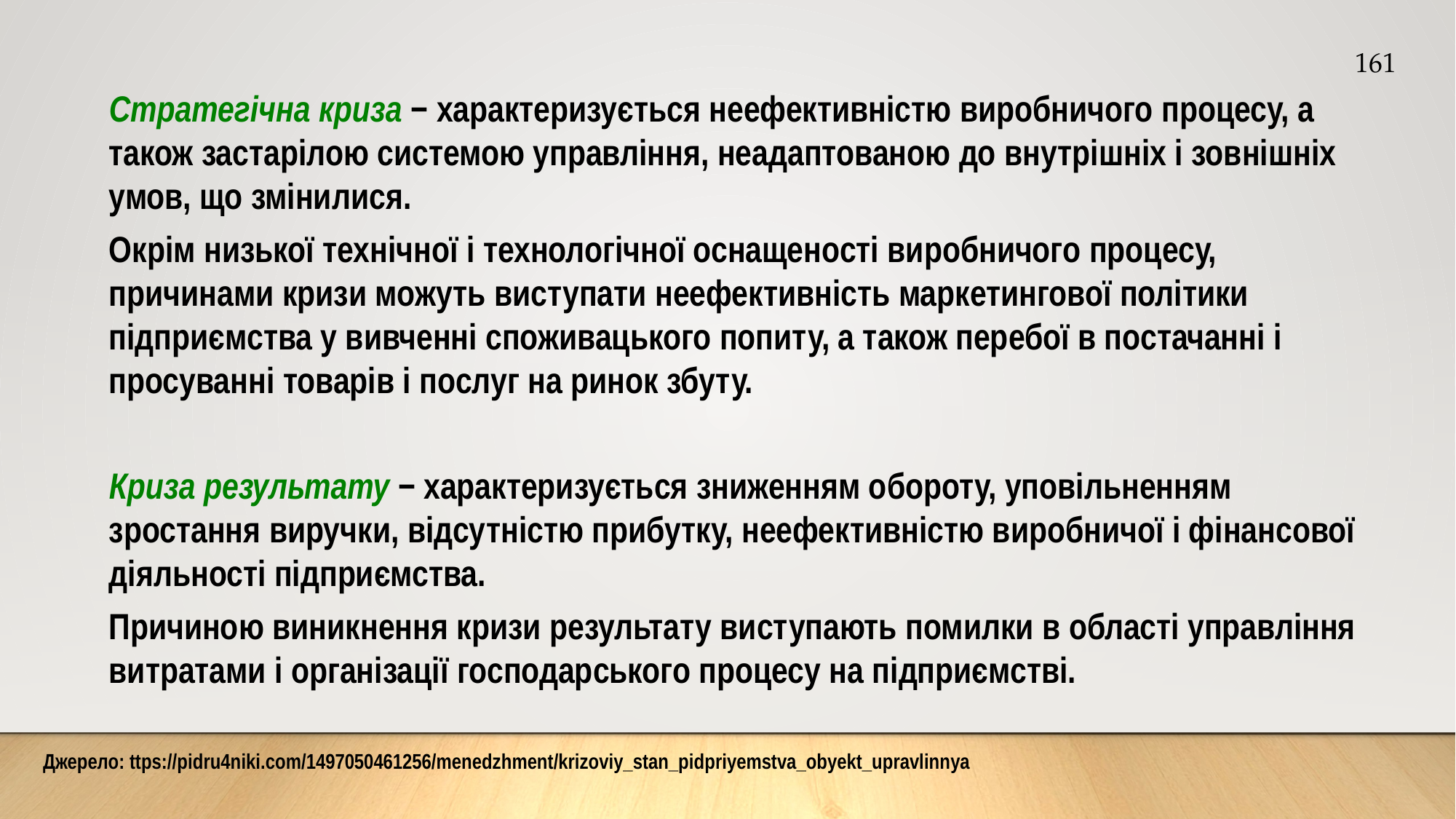

161
Стратегічна криза − характеризується неефективністю виробничого процесу, а також застарілою системою управління, неадаптованою до внутрішніх і зовнішніх умов, що змінилися.
Окрім низької технічної і технологічної оснащеності виробничого процесу, причинами кризи можуть виступати неефективність маркетингової політики підприємства у вивченні споживацького попиту, а також перебої в постачанні і просуванні товарів і послуг на ринок збуту.

Криза результату − характеризується зниженням обороту, уповільненням зростання виручки, відсутністю прибутку, неефективністю виробничої і фінансової діяльності підприємства.
Причиною виникнення кризи результату виступають помилки в області управління витратами і організації господарського процесу на підприємстві.
Джерело: ttps://pidru4niki.com/1497050461256/menedzhment/krizoviy_stan_pidpriyemstva_obyekt_upravlinnya